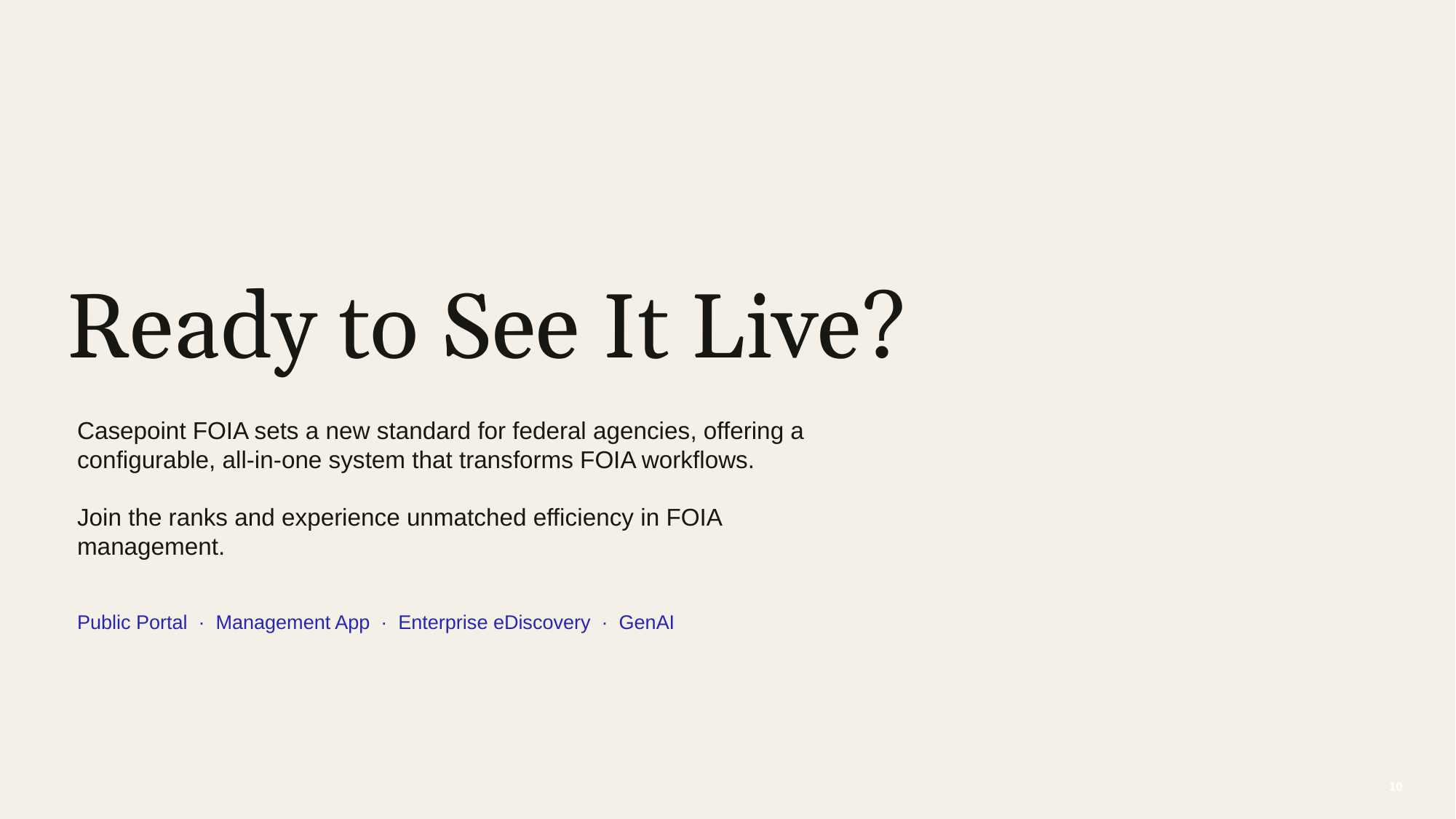

# Ready to See It Live?
Casepoint FOIA sets a new standard for federal agencies, offering a configurable, all-in-one system that transforms FOIA workflows.

Join the ranks and experience unmatched efficiency in FOIA management.

Public Portal  ·  Management App  ·  Enterprise eDiscovery  ·  GenAI
10